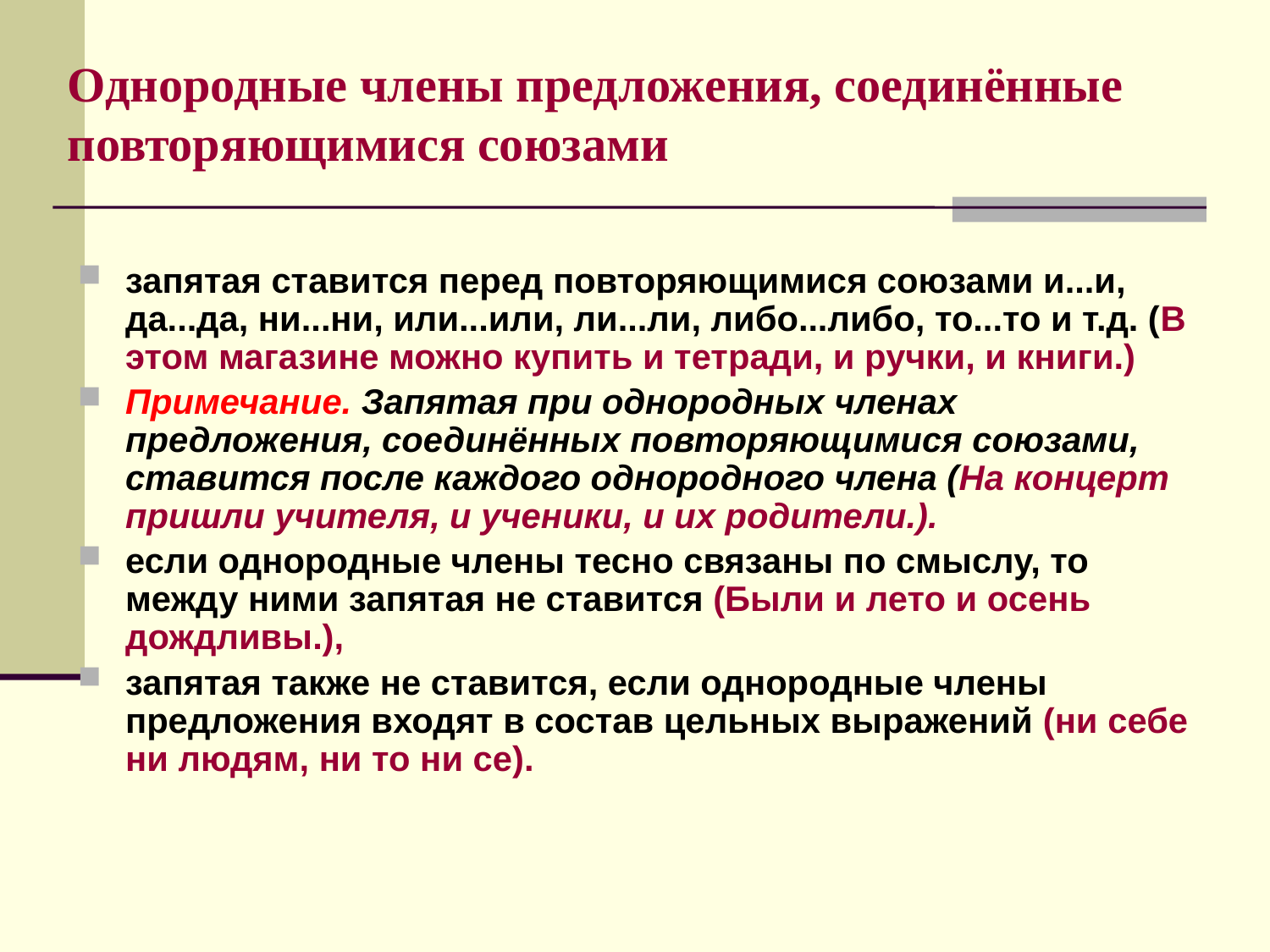

# Однородные члены предложения, соединённые повторяющимися союзами
запятая ставится перед повторяющимися союзами и...и, да...да, ни...ни, или...или, ли...ли, либо...либо, то...то и т.д. (В этом магазине можно купить и тетради, и ручки, и книги.)
Примечание. Запятая при однородных членах предложения, соединённых повторяющимися союзами, ставится после каждого однородного члена (На концерт пришли учителя, и ученики, и их родители.).
если однородные члены тесно связаны по смыслу, то между ними запятая не ставится (Были и лето и осень дождливы.),
запятая также не ставится, если однородные члены предложения входят в состав цельных выражений (ни себе ни людям, ни то ни се).